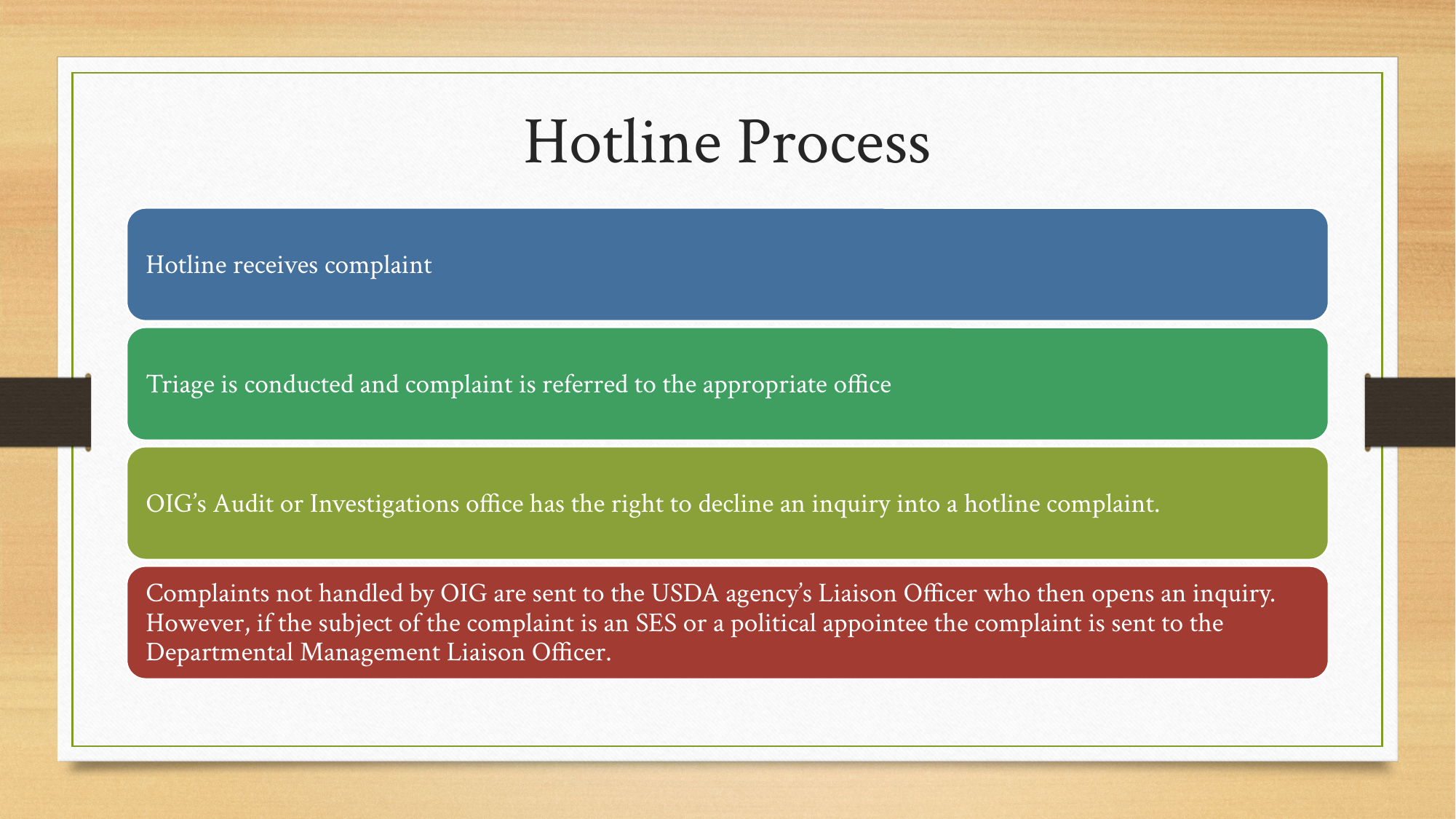

# Hotline Process
Hotline receives complaint
Triage is conducted and complaint is referred to the appropriate office
OIG’s Audit or Investigations office has the right to decline an inquiry into a hotline complaint.
Complaints not handled by OIG are sent to the USDA agency’s Liaison Officer who then opens an inquiry. However, if the subject of the complaint is an SES or a political appointee the complaint is sent to the Departmental Management Liaison Officer.